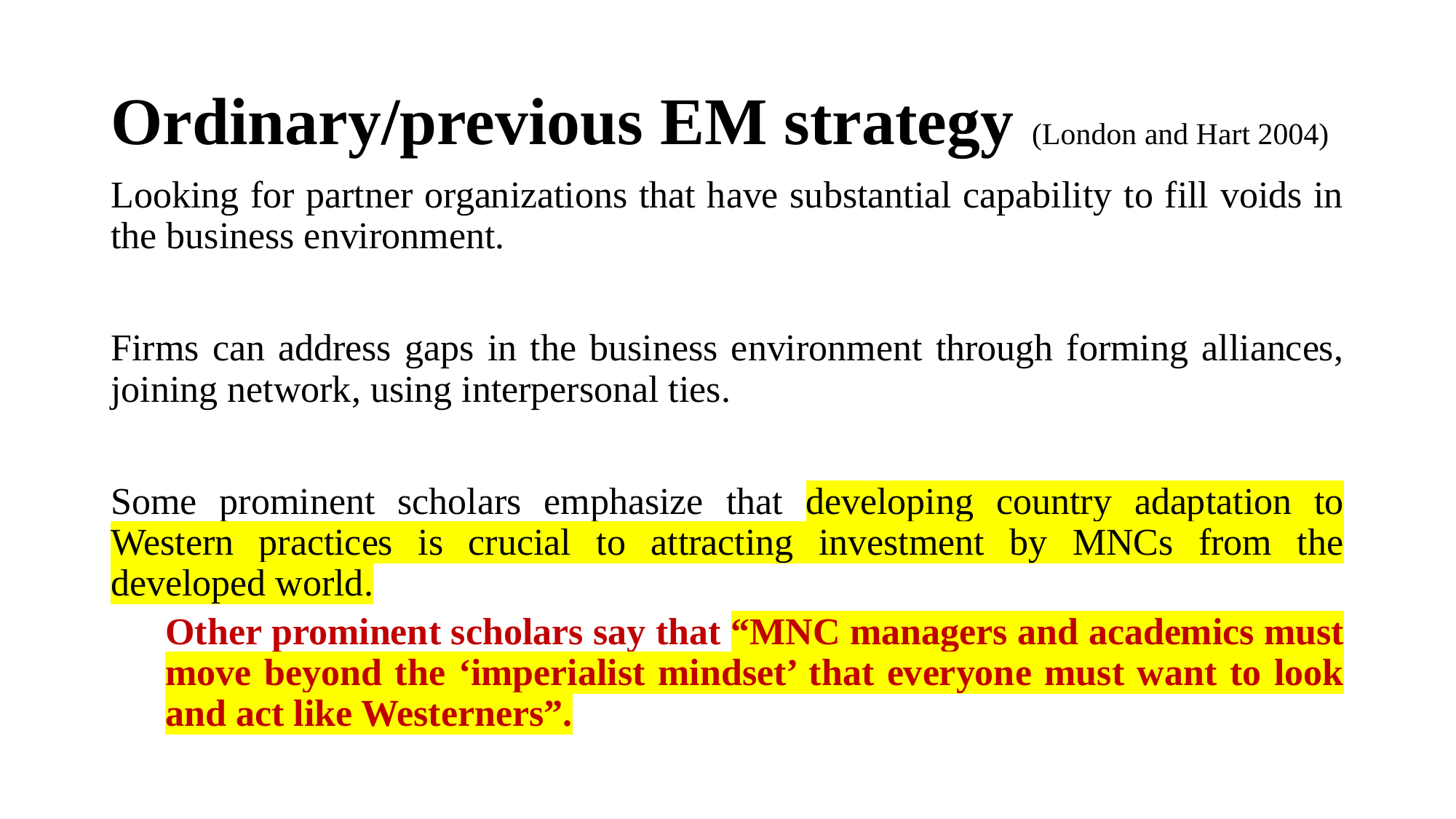

# Ordinary/previous EM strategy (London and Hart 2004)
Looking for partner organizations that have substantial capability to fill voids in the business environment.

Firms can address gaps in the business environment through forming alliances, joining network, using interpersonal ties.

Some prominent scholars emphasize that developing country adaptation to Western practices is crucial to attracting investment by MNCs from the developed world.
Other prominent scholars say that “MNC managers and academics must move beyond the ‘imperialist mindset’ that everyone must want to look and act like Westerners”.